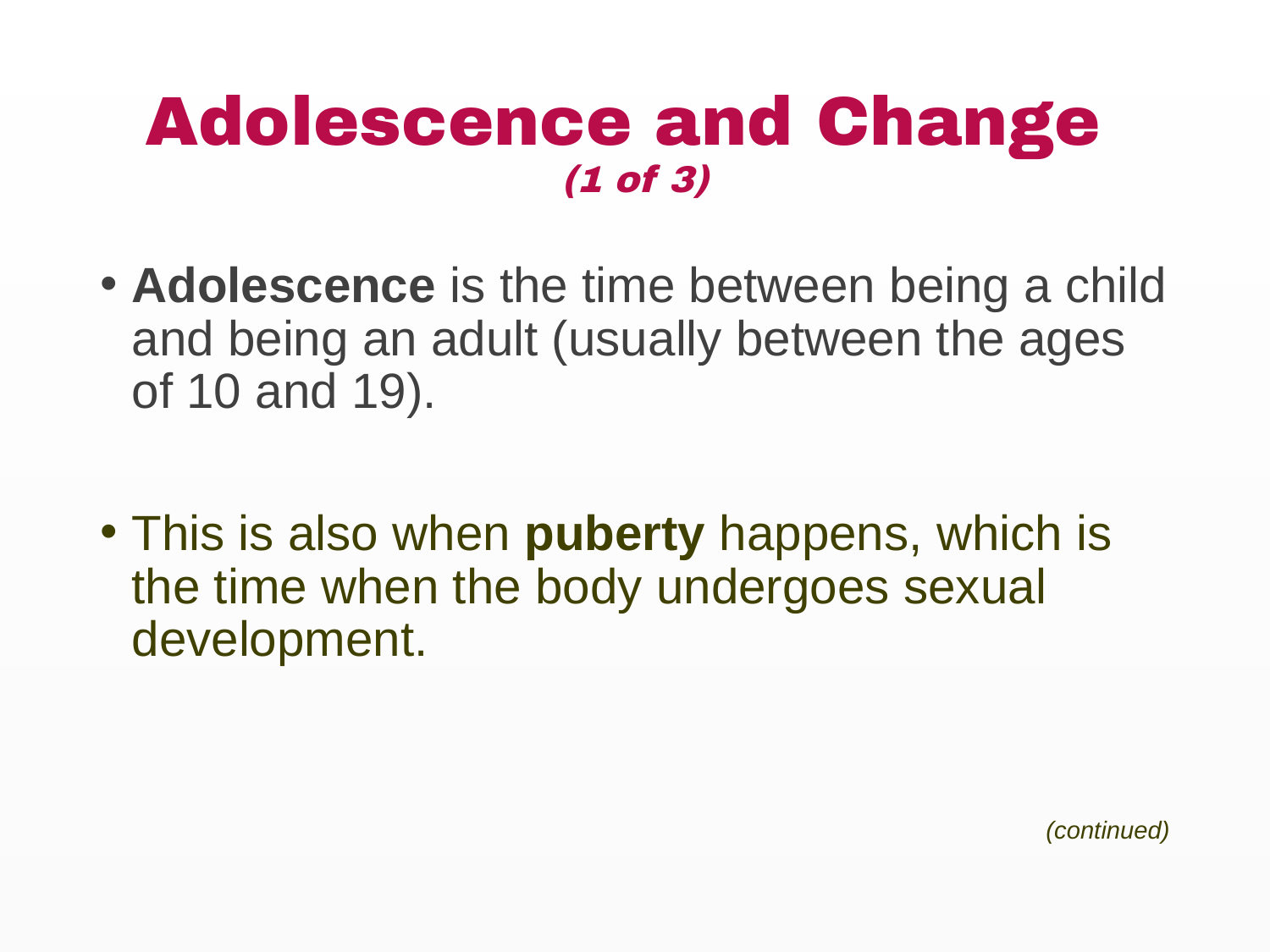

# Adolescence and Change (1 of 3)
Adolescence is the time between being a child and being an adult (usually between the ages of 10 and 19).

This is also when puberty happens, which is the time when the body undergoes sexual development.

(continued)